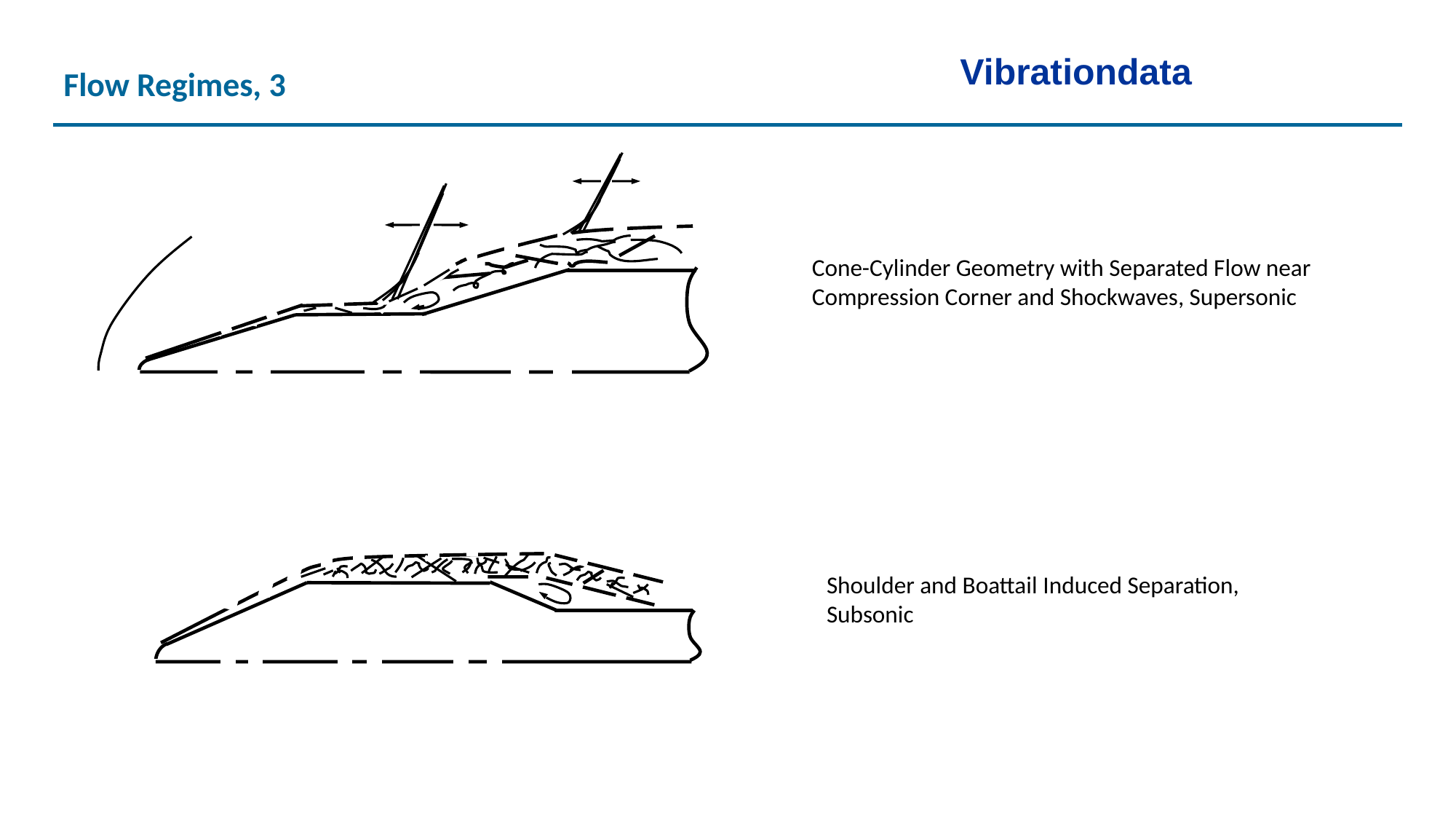

Vibrationdata
Flow Regimes, 3

Cone-Cylinder Geometry with Separated Flow near Compression Corner and Shockwaves, Supersonic

Shoulder and Boattail Induced Separation, Subsonic